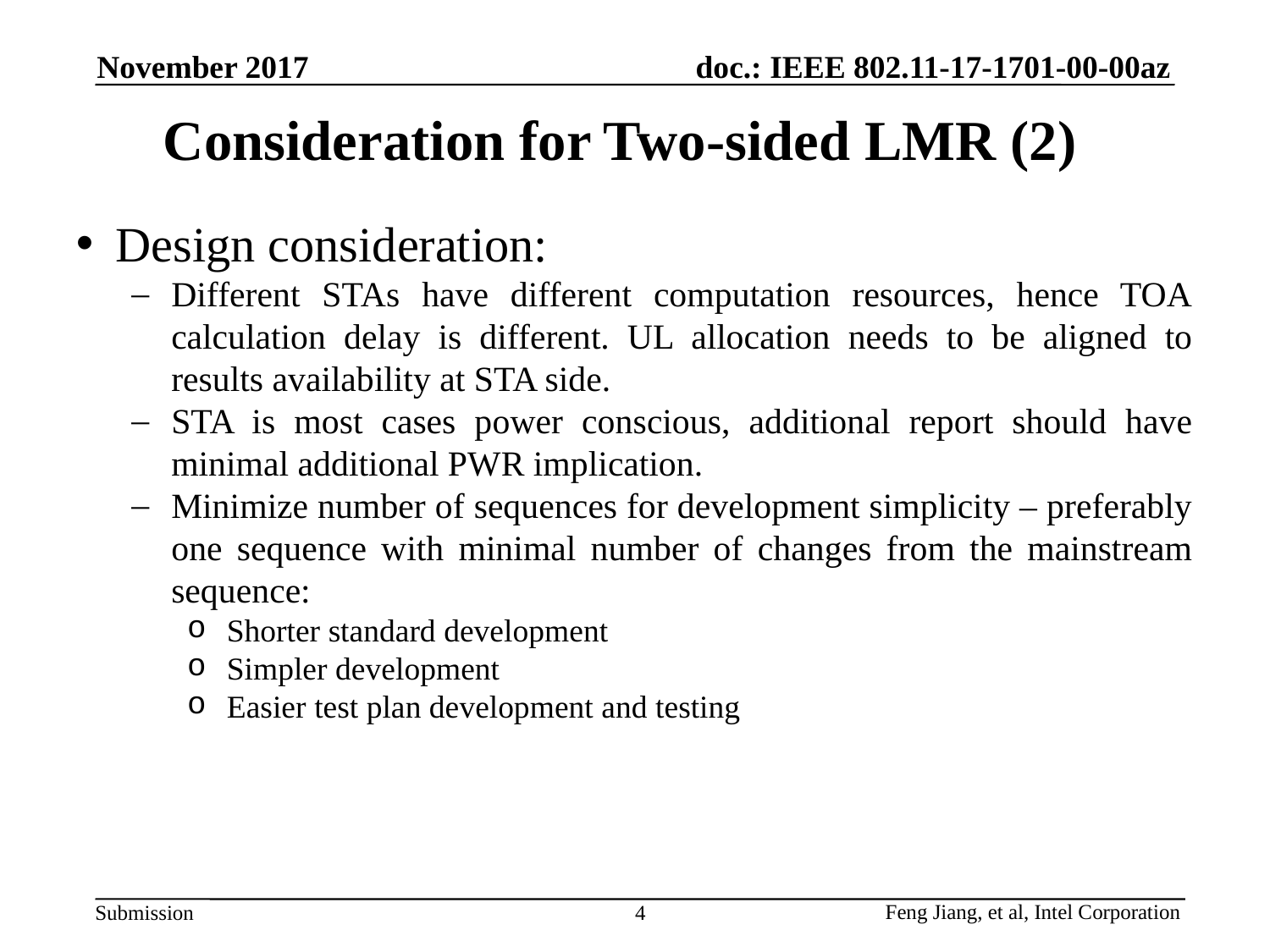

November 2017
# Consideration for Two-sided LMR (2)
Design consideration:
Different STAs have different computation resources, hence TOA calculation delay is different. UL allocation needs to be aligned to results availability at STA side.
STA is most cases power conscious, additional report should have minimal additional PWR implication.
Minimize number of sequences for development simplicity – preferably one sequence with minimal number of changes from the mainstream sequence:
Shorter standard development
Simpler development
Easier test plan development and testing

4